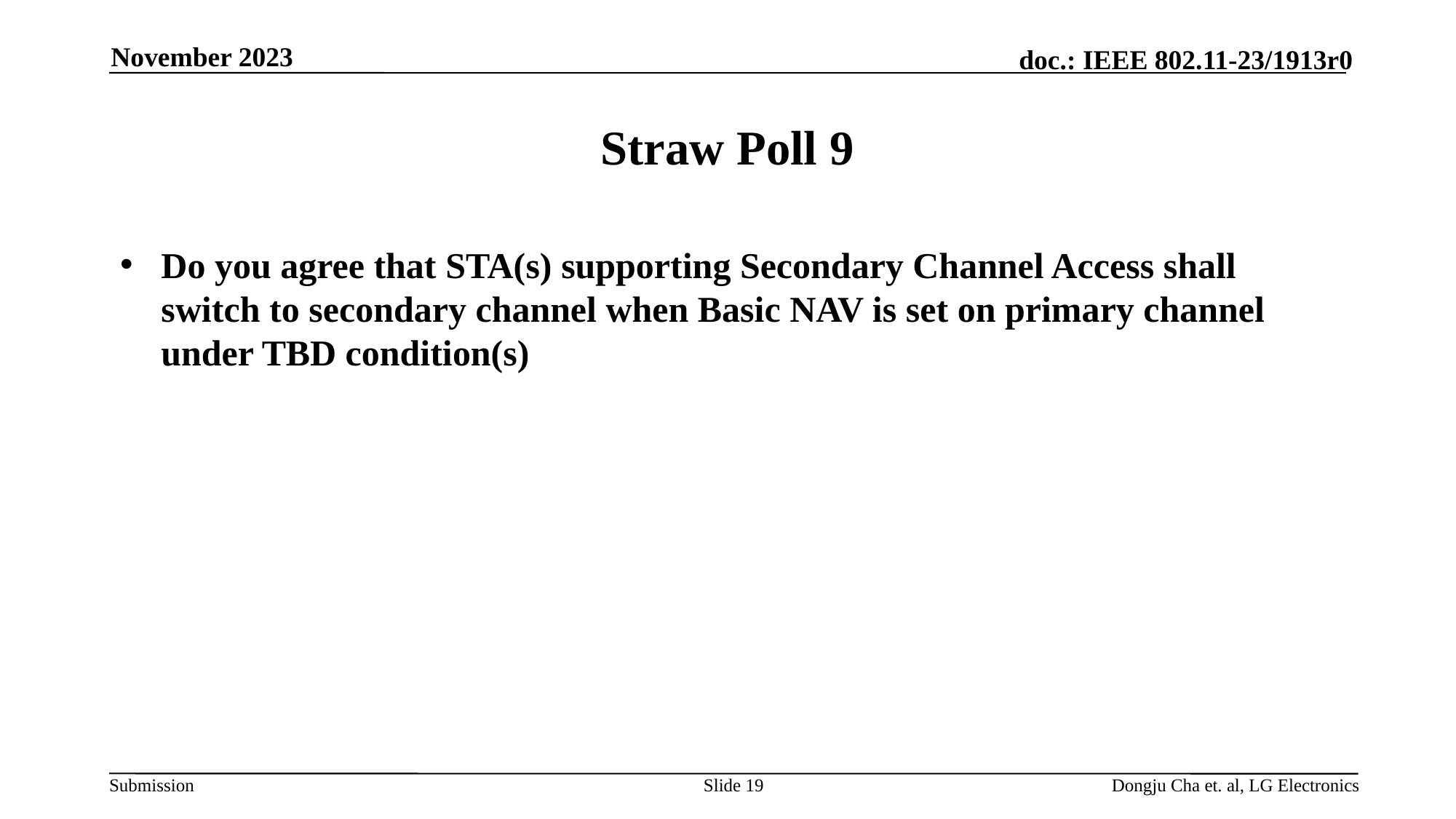

November 2023
# Straw Poll 9
Do you agree that STA(s) supporting Secondary Channel Access shall switch to secondary channel when Basic NAV is set on primary channel under TBD condition(s)

Slide 19
Dongju Cha et. al, LG Electronics